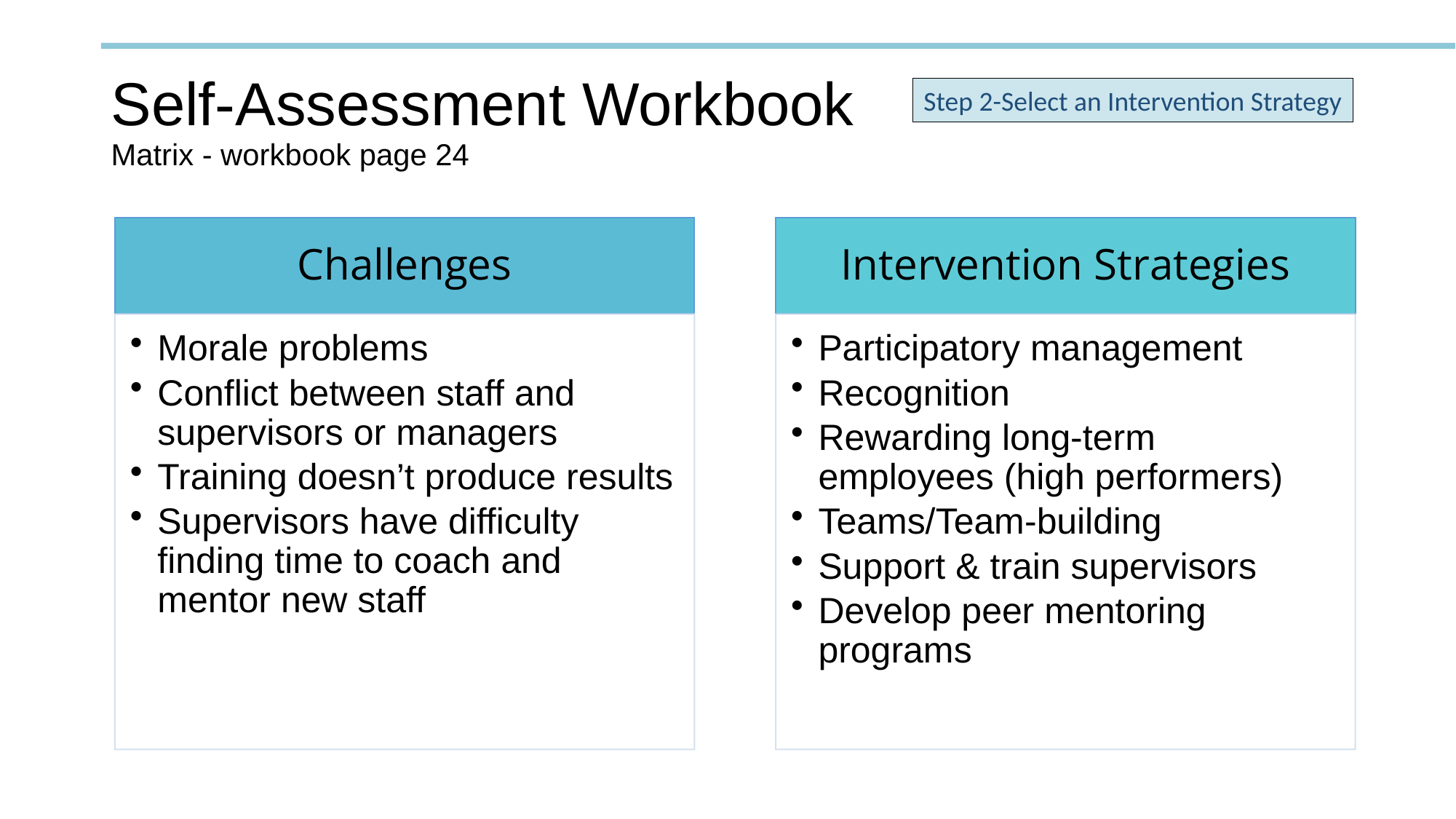

# Self-Assessment Workbook Matrix - workbook page 24
Step 2-Select an Intervention Strategy
Challenges
Morale problems
Conflict between staff and supervisors or managers
Training doesn’t produce results
Supervisors have difficulty finding time to coach and mentor new staff
Intervention Strategies
Participatory management
Recognition
Rewarding long-term employees (high performers)
Teams/Team-building
Support & train supervisors
Develop peer mentoring programs